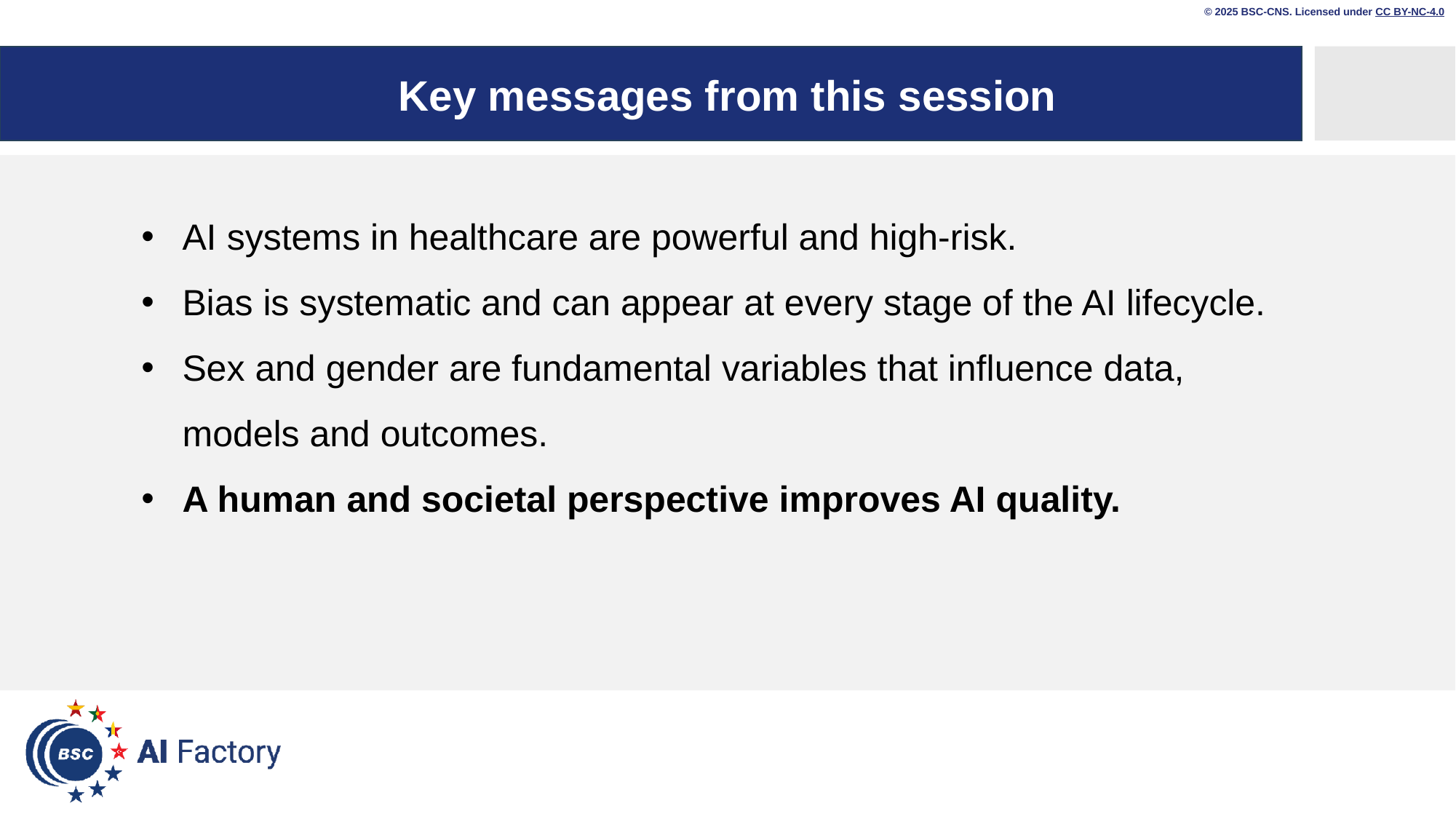

© 2025 BSC-CNS. Licensed under CC BY-NC-4.0
# Key messages from this session
AI systems in healthcare are powerful and high-risk.
Bias is systematic and can appear at every stage of the AI lifecycle.
Sex and gender are fundamental variables that influence data, models and outcomes.
A human and societal perspective improves AI quality.